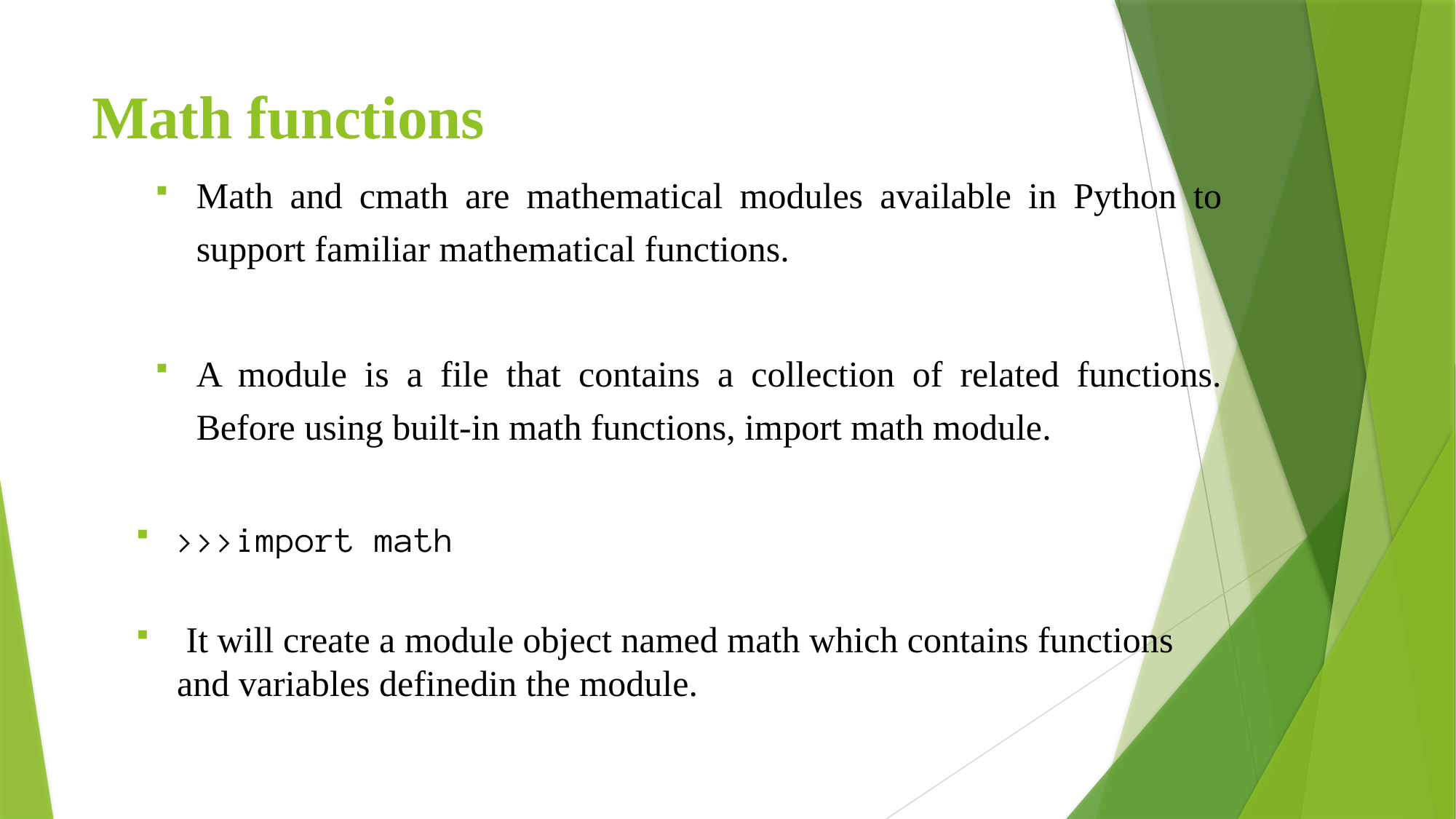

# Math functions
Math and cmath are mathematical modules available in Python to support familiar mathematical functions.

A module is a file that contains a collection of related functions. Before using built-in math functions, import math module.

>>>import math

 It will create a module object named math which contains functions and variables definedin the module.